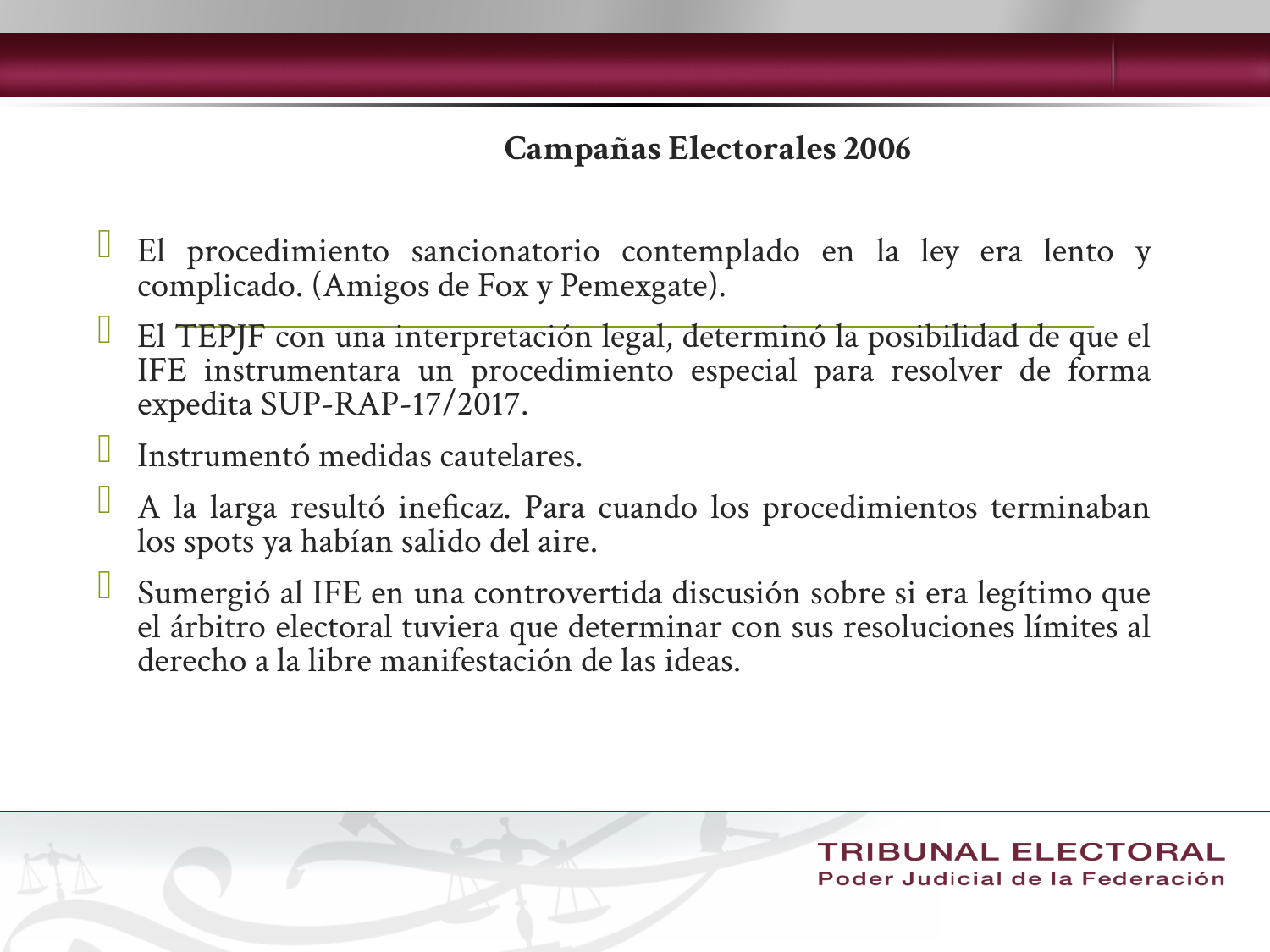

Campañas Electorales 2006

El procedimiento sancionatorio contemplado en la ley era lento y complicado. (Amigos de Fox y Pemexgate).
El TEPJF con una interpretación legal, determinó la posibilidad de que el IFE instrumentara un procedimiento especial para resolver de forma expedita SUP-RAP-17/2017.
Instrumentó medidas cautelares.
A la larga resultó ineficaz. Para cuando los procedimientos terminaban los spots ya habían salido del aire.
Sumergió al IFE en una controvertida discusión sobre si era legítimo que el árbitro electoral tuviera que determinar con sus resoluciones límites al derecho a la libre manifestación de las ideas.